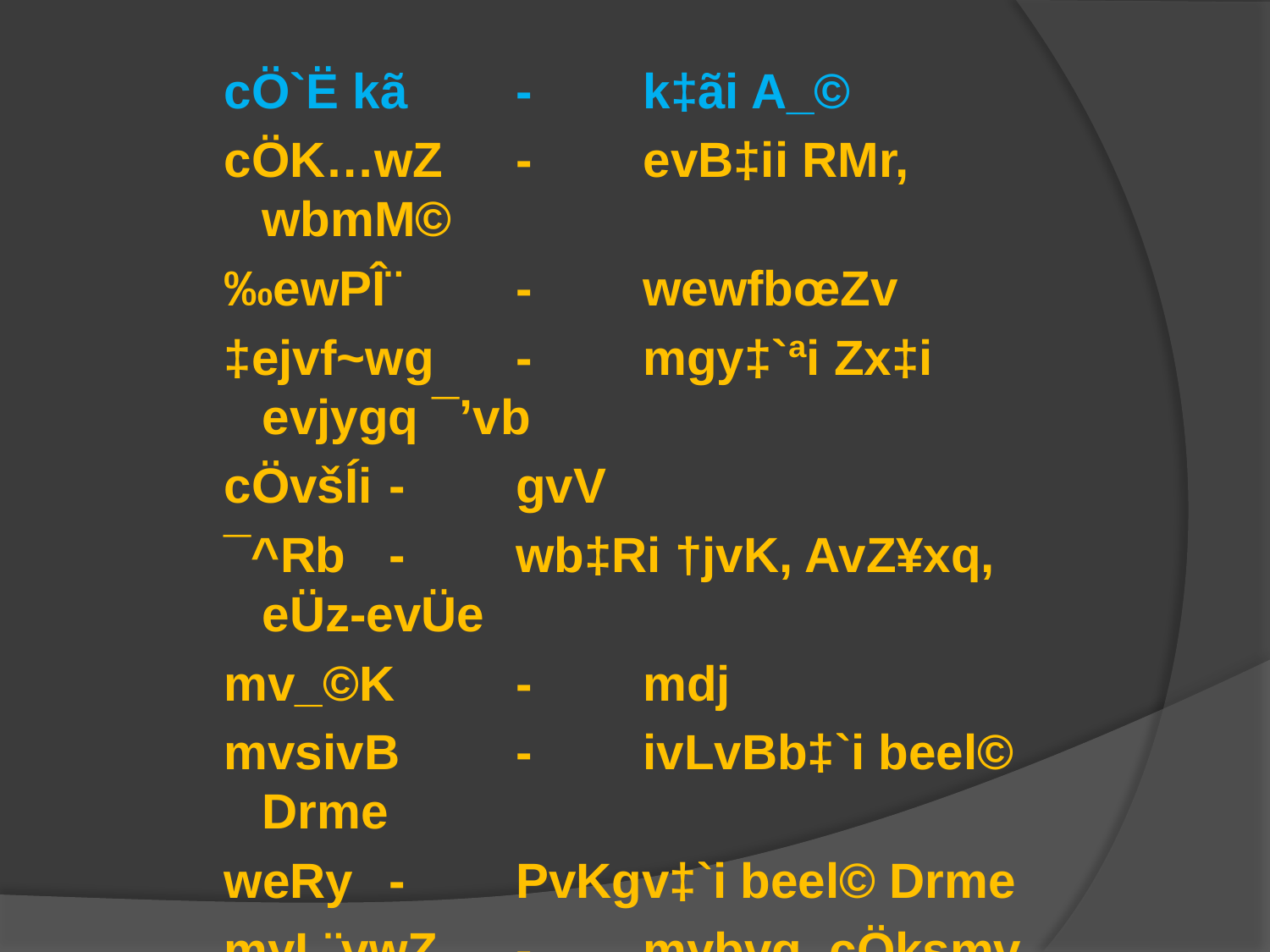

cÖ`Ë kã	-	k‡ãi A_©
cÖK…wZ	-	evB‡ii RMr, wbmM©
‰ewPÎ¨	-	wewfbœZv
‡ejvf~wg	-	mgy‡`ªi Zx‡i evjygq ¯’vb
cÖvšÍi	-	gvV
¯^Rb	-	wb‡Ri †jvK, AvZ¥xq, eÜz-evÜe
mv_©K	-	mdj
mvsivB	-	ivLvBb‡`i beel© Drme
weRy	-	PvKgv‡`i beel© Drme
myL¨vwZ	-	mybvg, cÖksmv
mxgvšÍ	-	‡kl cÖvšÍ
‰`bw›`b	-	cÖwZw`‡bi